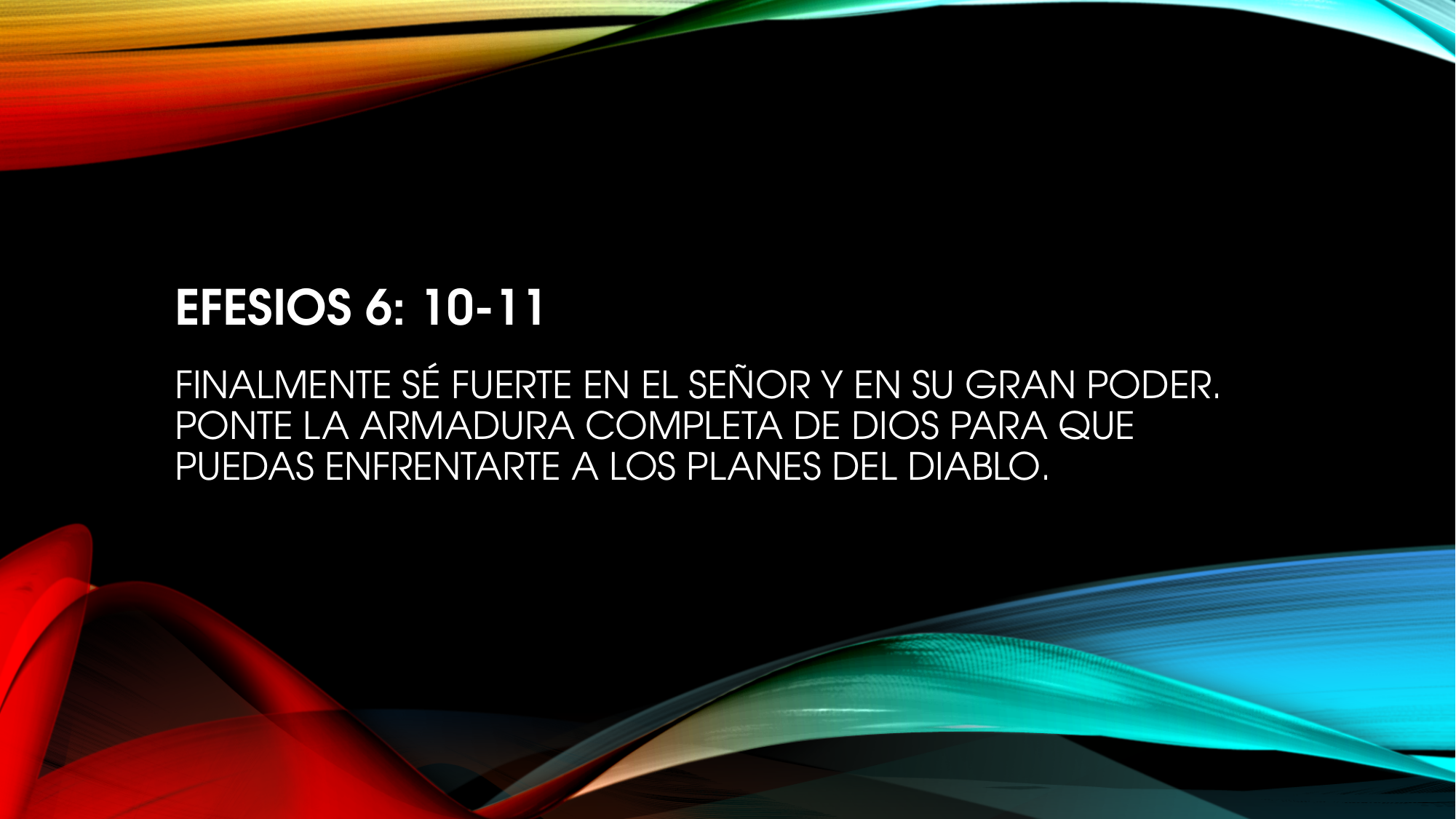

# EFESIOS 6: 10-11 Finalmente sé fuerte en el señor y en su gran poder. Ponte la armadura completa de dios para que puedas enfrentarte a los planes del diablo.